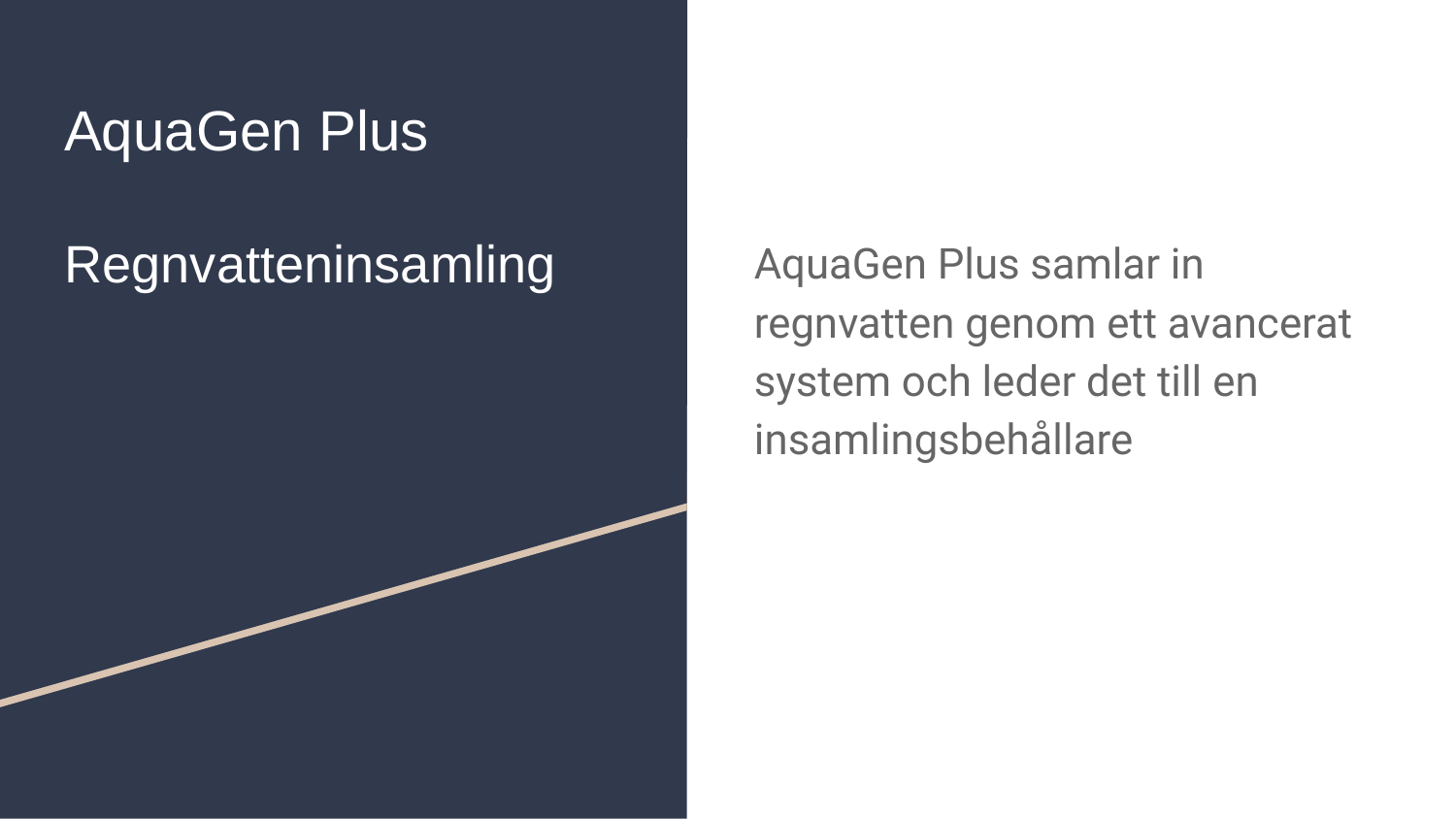

# AquaGen Plus

Regnvatteninsamling
AquaGen Plus samlar in regnvatten genom ett avancerat system och leder det till en insamlingsbehållare